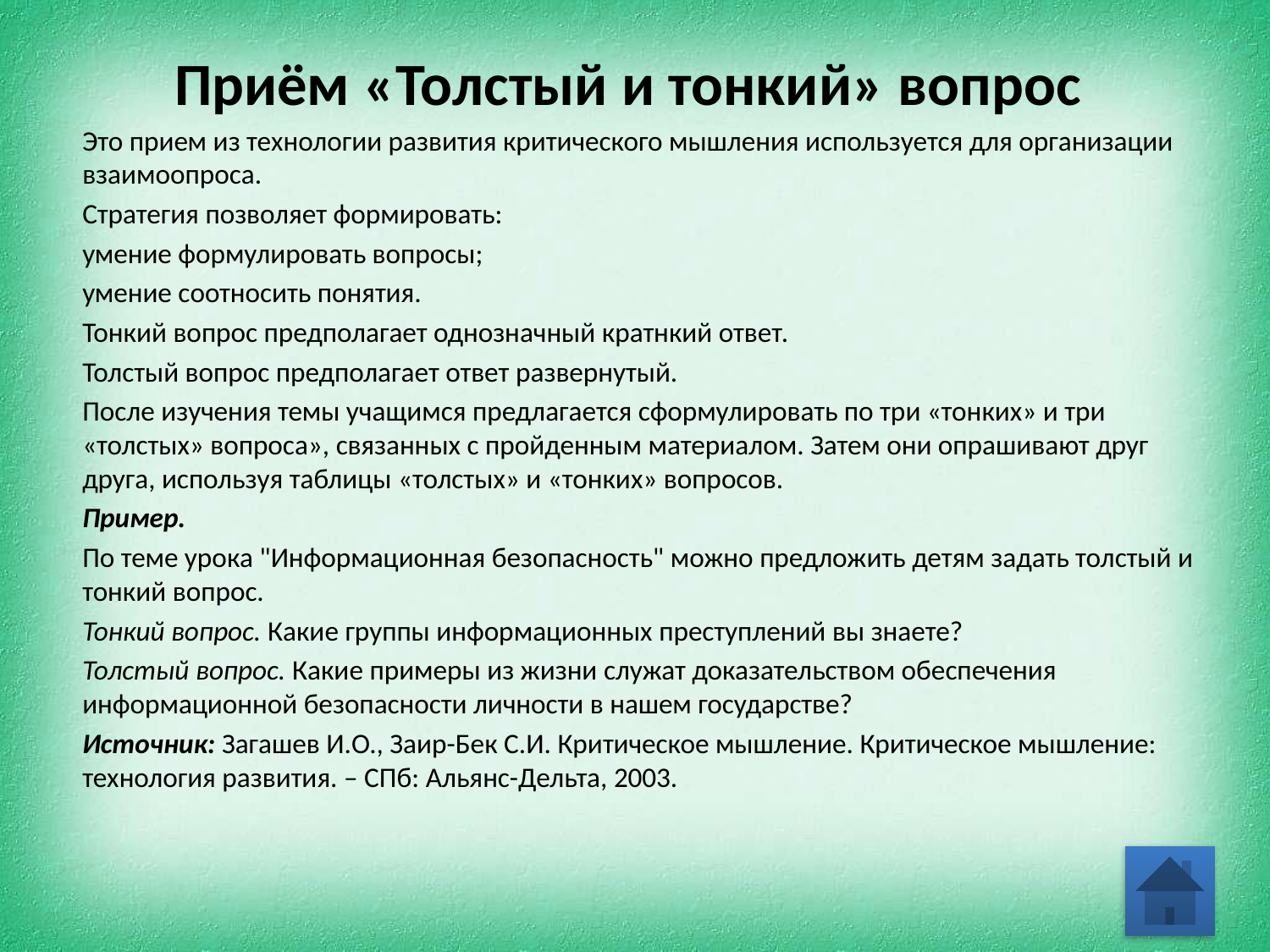

# Приём «Толстый и тонкий» вопрос
Это прием из технологии развития критического мышления используется для организации взаимоопроса.
Стратегия позволяет формировать:
умение формулировать вопросы;
умение соотносить понятия.
Тонкий вопрос предполагает однозначный кратнкий ответ.
Толстый вопрос предполагает ответ развернутый.
После изучения темы учащимся предлагается сформулировать по три «тонких» и три «толстых» вопроса», связанных с пройденным материалом. Затем они опрашивают друг друга, используя таблицы «толстых» и «тонких» вопросов.
Пример.
По теме урока "Информационная безопасность" можно предложить детям задать толстый и тонкий вопрос.
Тонкий вопрос. Какие группы информационных преступлений вы знаете?
Толстый вопрос. Какие примеры из жизни служат доказательством обеспечения информационной безопасности личности в нашем государстве?
Источник: Загашев И.О., Заир-Бек С.И. Критическое мышление. Критическое мышление: технология развития. – СПб: Альянс-Дельта, 2003.